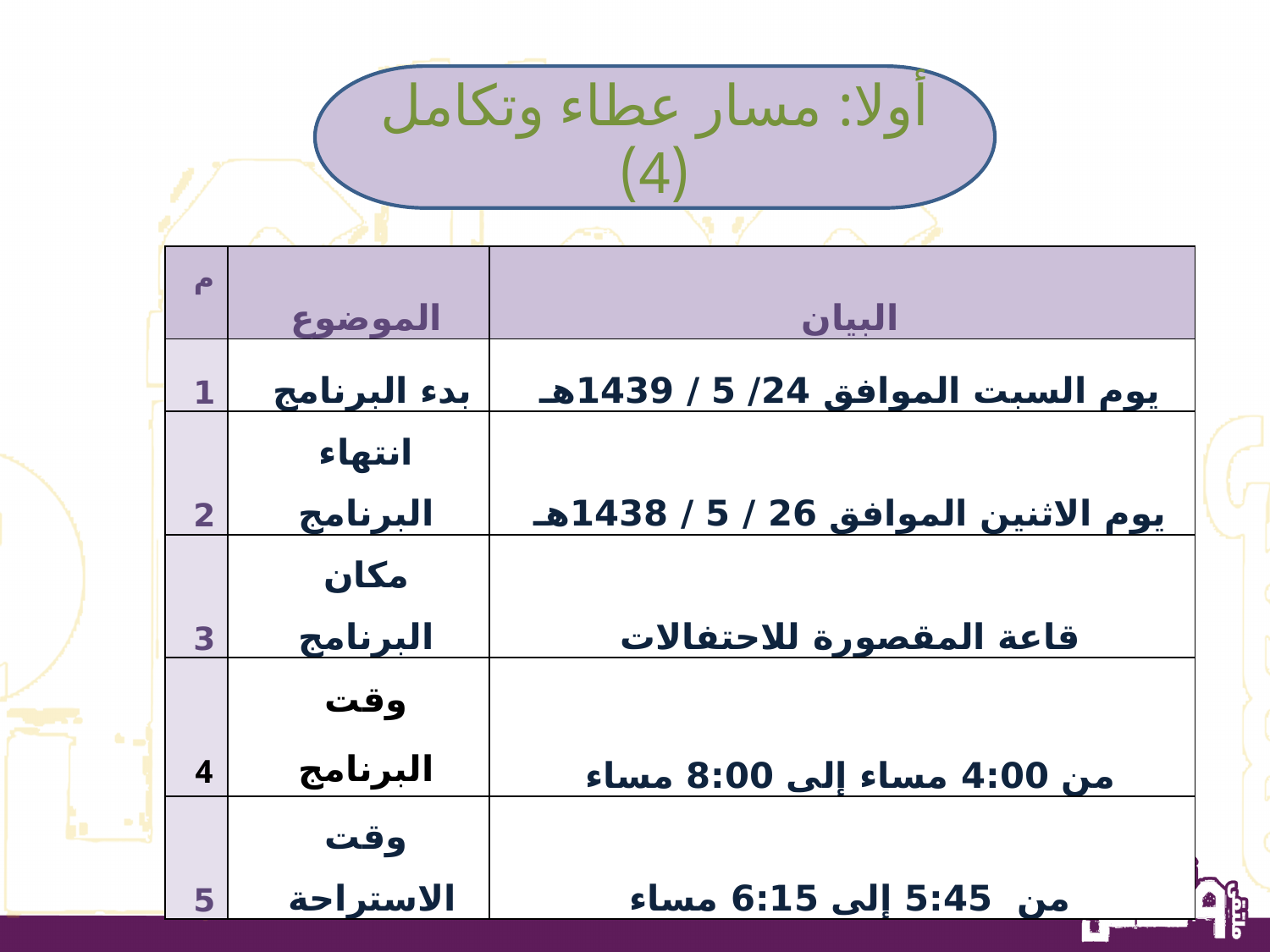

أولا: مسار عطاء وتكامل (4)
| م | الموضوع | البيان |
| --- | --- | --- |
| 1 | بدء البرنامج | يوم السبت الموافق 24/ 5 / 1439هـ |
| 2 | انتهاء البرنامج | يوم الاثنين الموافق 26 / 5 / 1438هـ |
| 3 | مكان البرنامج | قاعة المقصورة للاحتفالات |
| 4 | وقت البرنامج | من 4:00 مساء إلى 8:00 مساء |
| 5 | وقت الاستراحة | من 5:45 إلى 6:15 مساء |